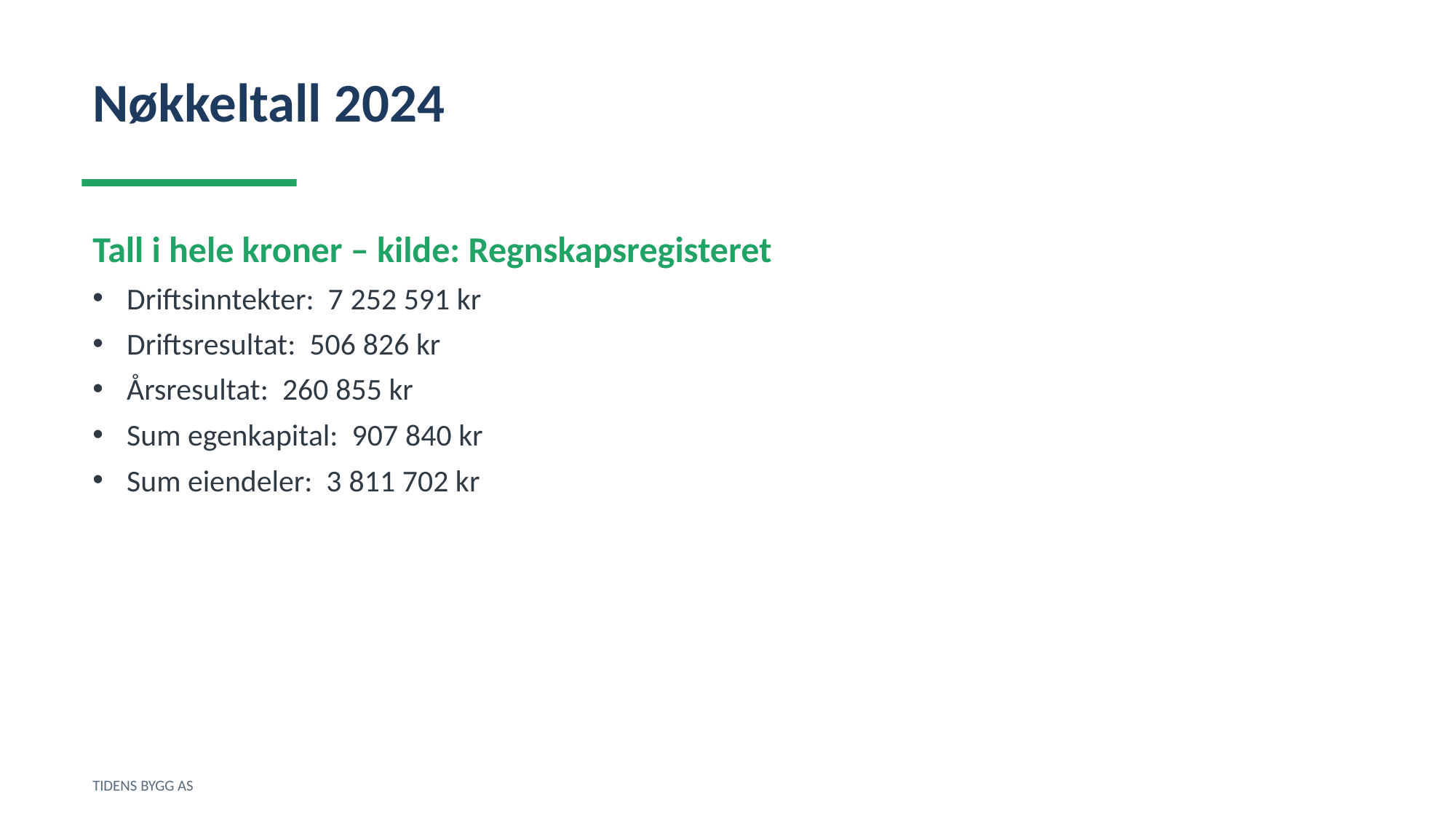

Nøkkeltall 2024

Tall i hele kroner – kilde: Regnskapsregisteret
Driftsinntekter:  7 252 591 kr
Driftsresultat:  506 826 kr
Årsresultat:  260 855 kr
Sum egenkapital:  907 840 kr
Sum eiendeler:  3 811 702 kr
TIDENS BYGG AS